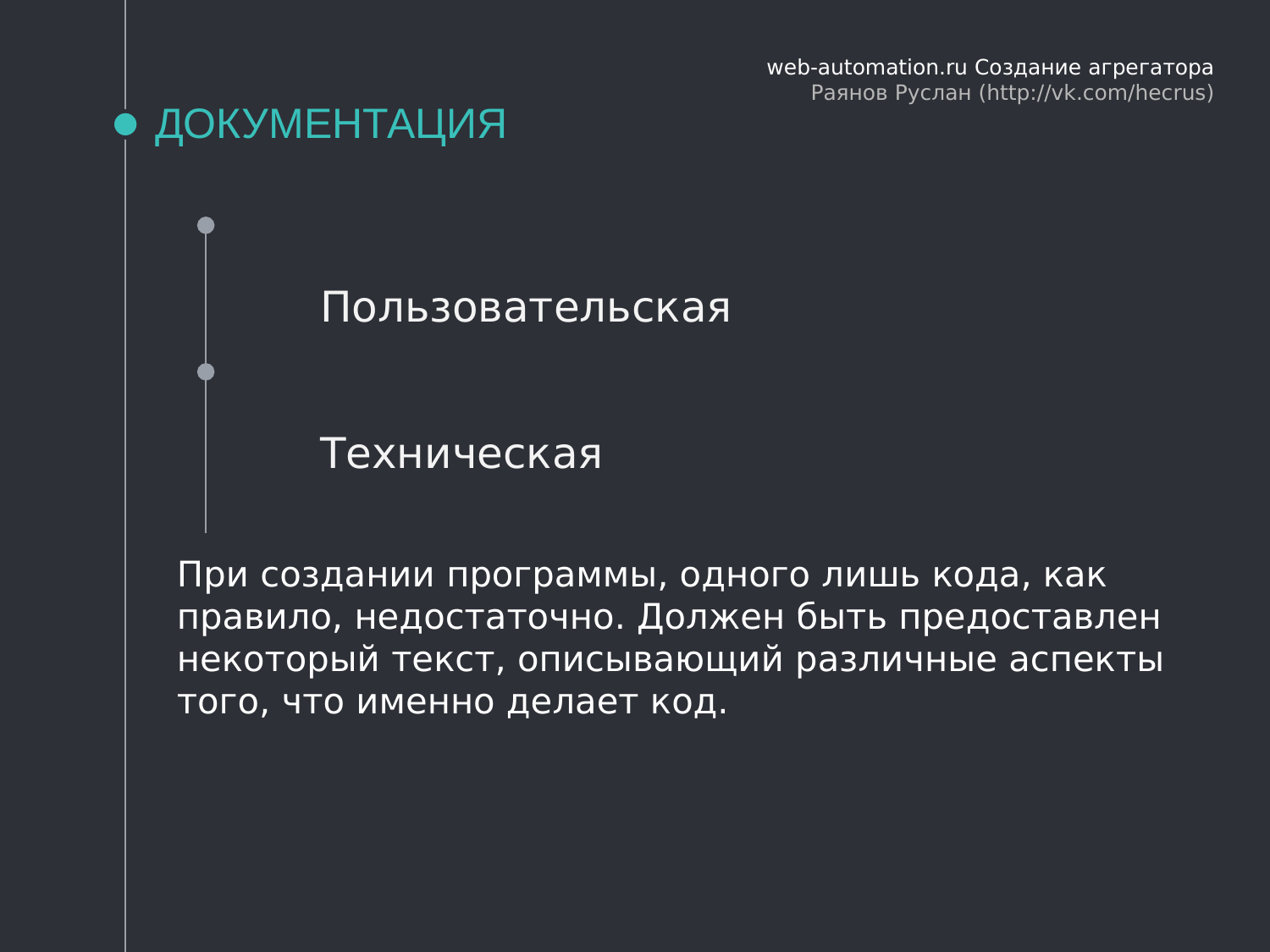

web-automation.ru Создание агрегатора
Раянов Руслан (http://vk.com/hecrus)
# ДОКУМЕНТАЦИЯ
Пользовательская
Техническая
При создании программы, одного лишь кода, как правило, недостаточно. Должен быть предоставлен некоторый текст, описывающий различные аспекты того, что именно делает код.